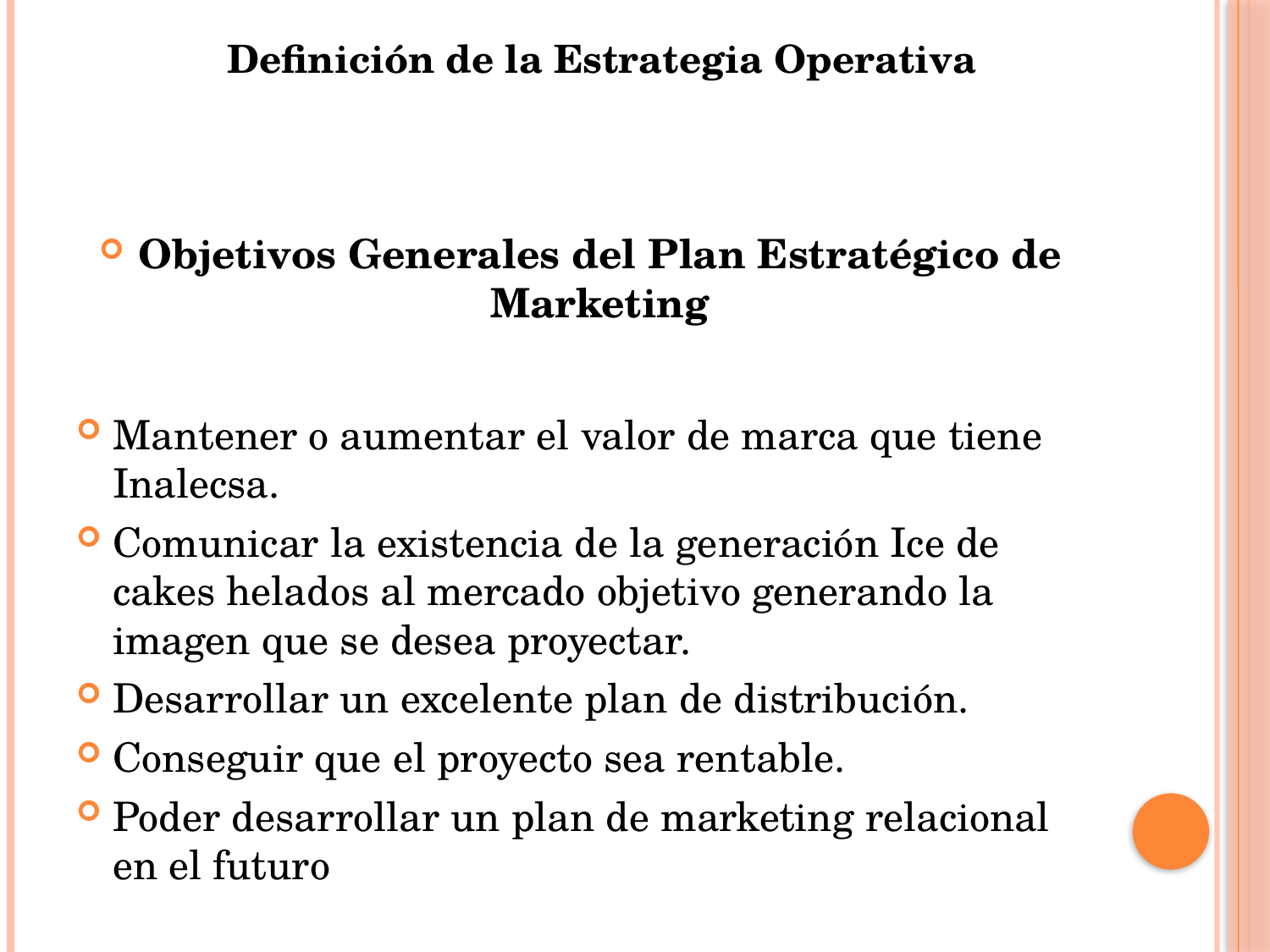

# Definición de la Estrategia Operativa
Objetivos Generales del Plan Estratégico de Marketing

Mantener o aumentar el valor de marca que tiene Inalecsa.
Comunicar la existencia de la generación Ice de cakes helados al mercado objetivo generando la imagen que se desea proyectar.
Desarrollar un excelente plan de distribución.
Conseguir que el proyecto sea rentable.
Poder desarrollar un plan de marketing relacional en el futuro